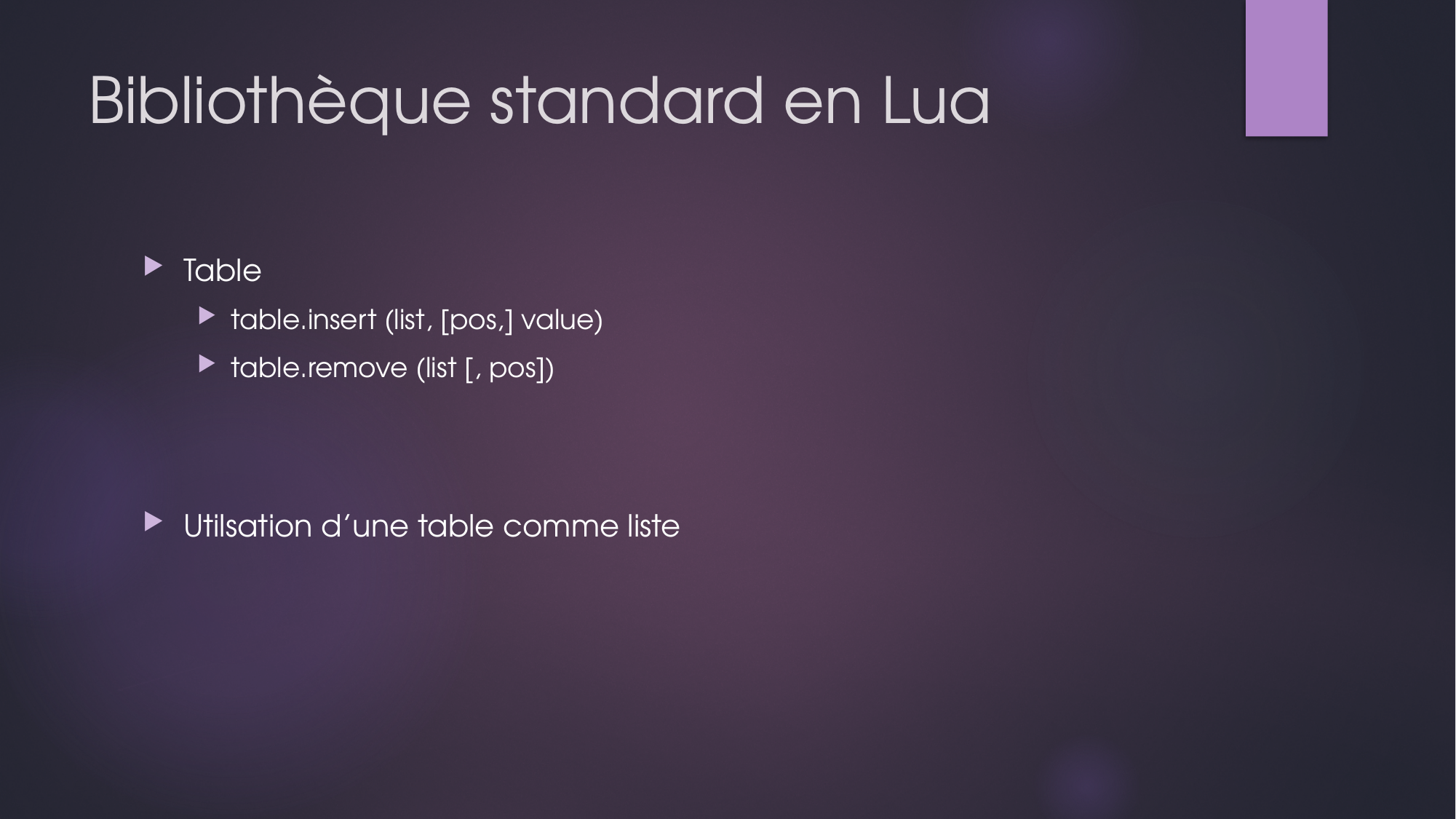

# Bibliothèque standard en Lua
Table
table.insert (list, [pos,] value)
table.remove (list [, pos])

Utilsation d’une table comme liste